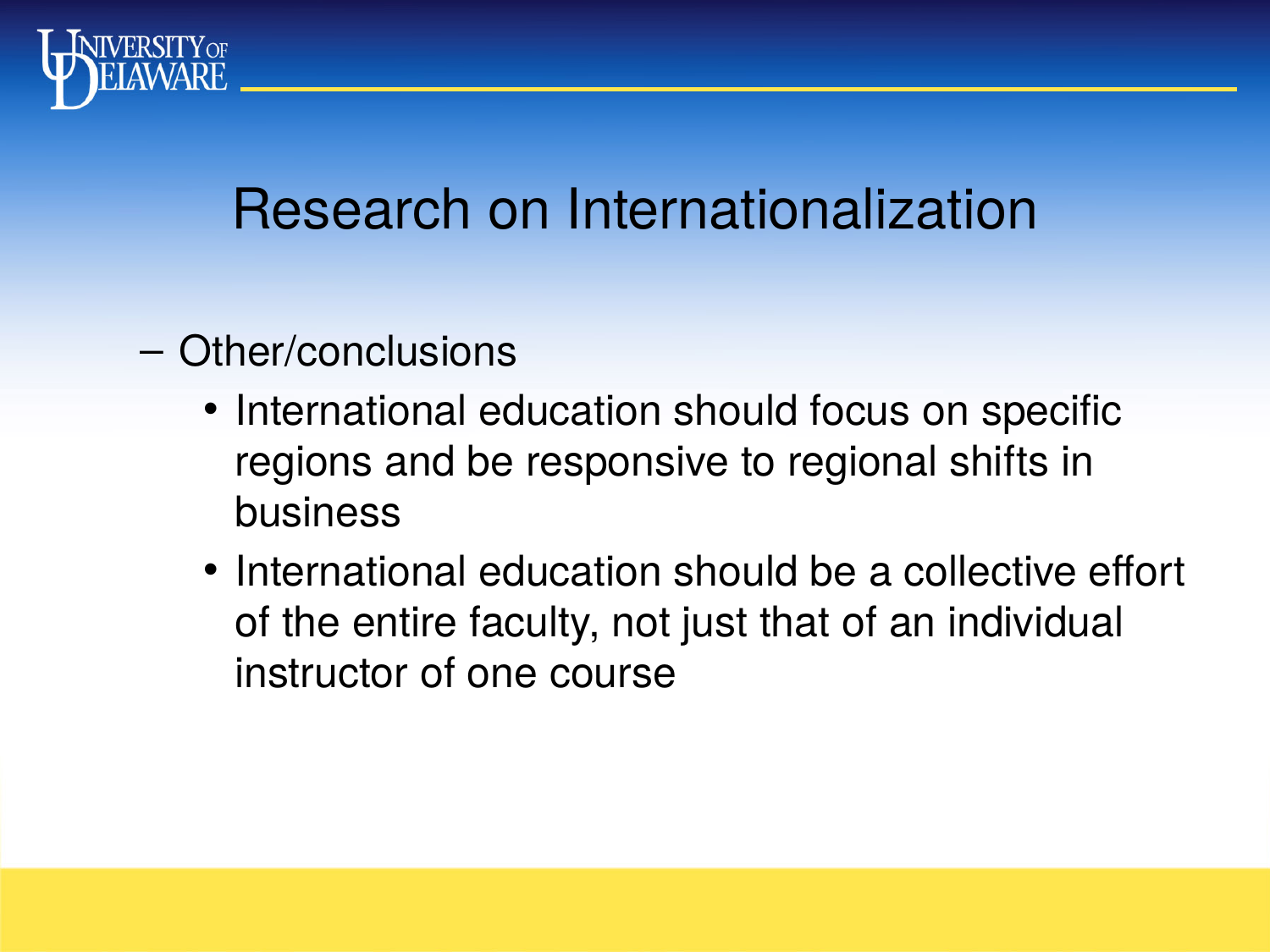

# Research on Internationalization
Other/conclusions
International education should focus on specific regions and be responsive to regional shifts in business
International education should be a collective effort of the entire faculty, not just that of an individual instructor of one course